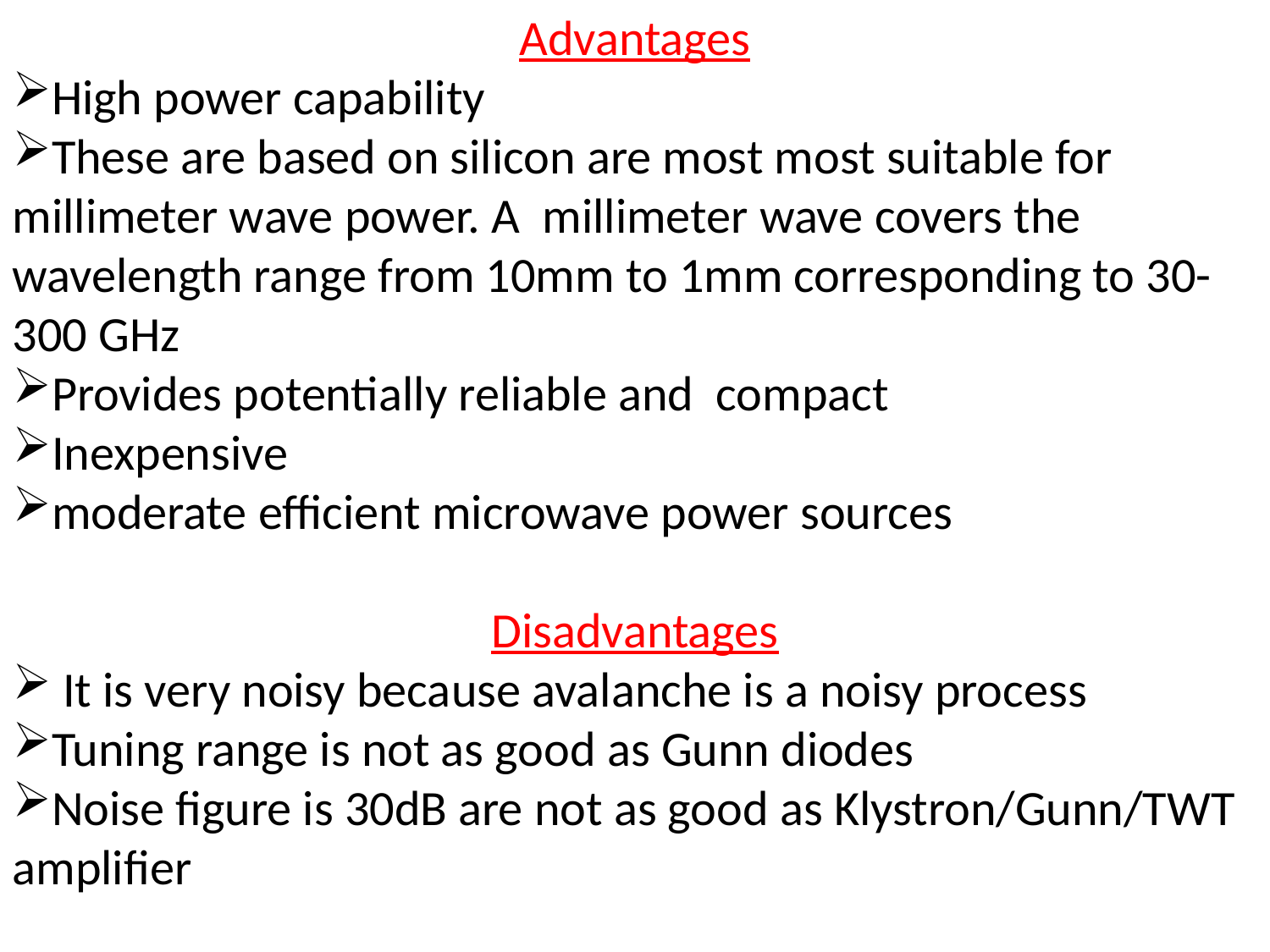

Advantages
High power capability
These are based on silicon are most most suitable for millimeter wave power. A  millimeter wave covers the wavelength range from 10mm to 1mm corresponding to 30-300 GHz
Provides potentially reliable and  compact
Inexpensive
moderate efficient microwave power sources

Disadvantages
 It is very noisy because avalanche is a noisy process
Tuning range is not as good as Gunn diodes
Noise figure is 30dB are not as good as Klystron/Gunn/TWT amplifier